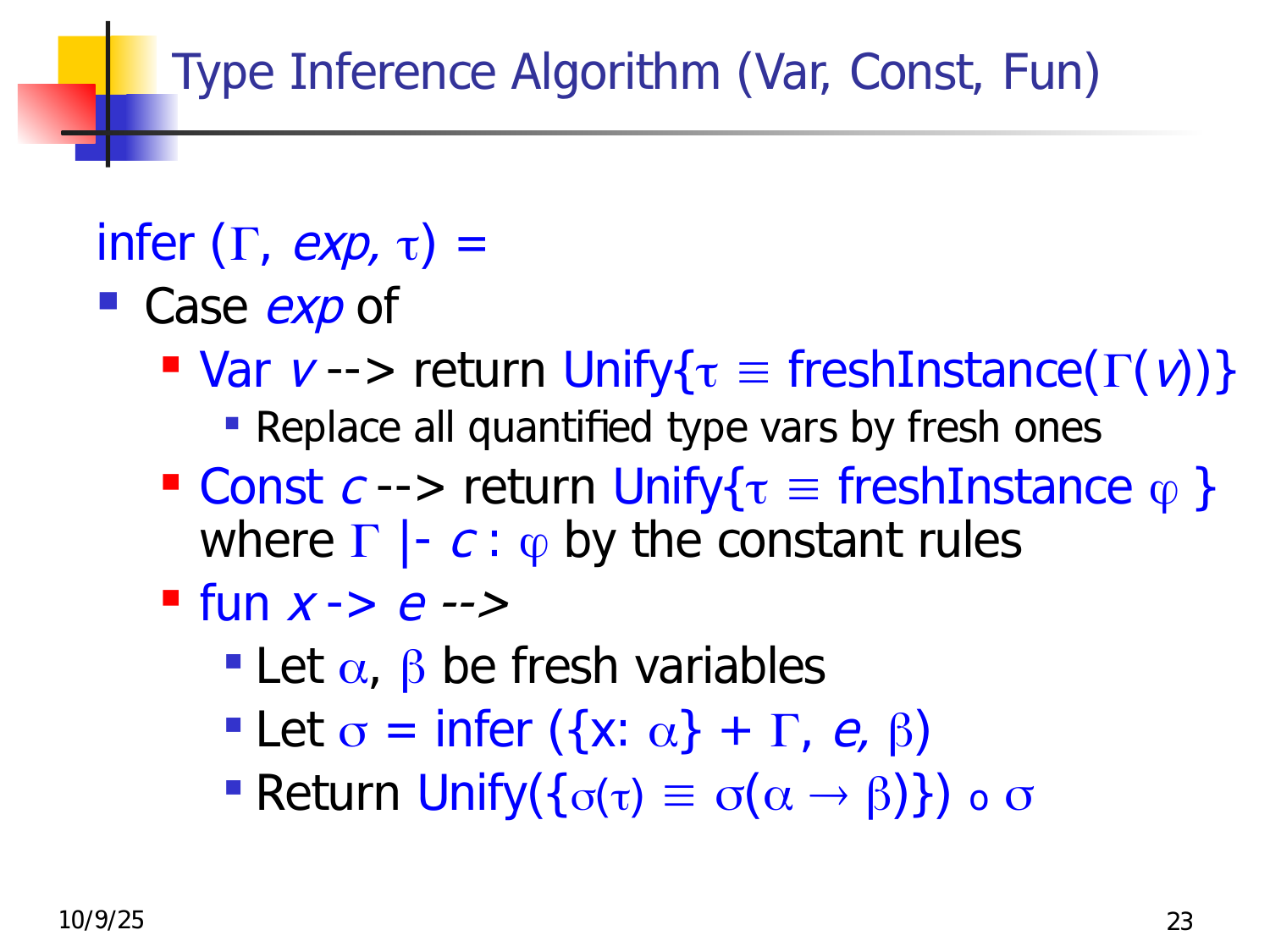

# Type Inference Algorithm (Var, Const, Fun)
infer (Γ, exp, τ) =
Case exp of
Var v --> return Unify{τ ≡ freshInstance(Γ(v))}
Replace all quantified type vars by fresh ones
Const c --> return Unify{τ ≡ freshInstance ϕ } where Γ |- c : ϕ by the constant rules
fun x -> e -->
Let α, β be fresh variables
Let σ = infer ({x: α} + Γ, e, β)
Return Unify({σ(τ) ≡ σ(α → β)}) o σ
10/9/25
23